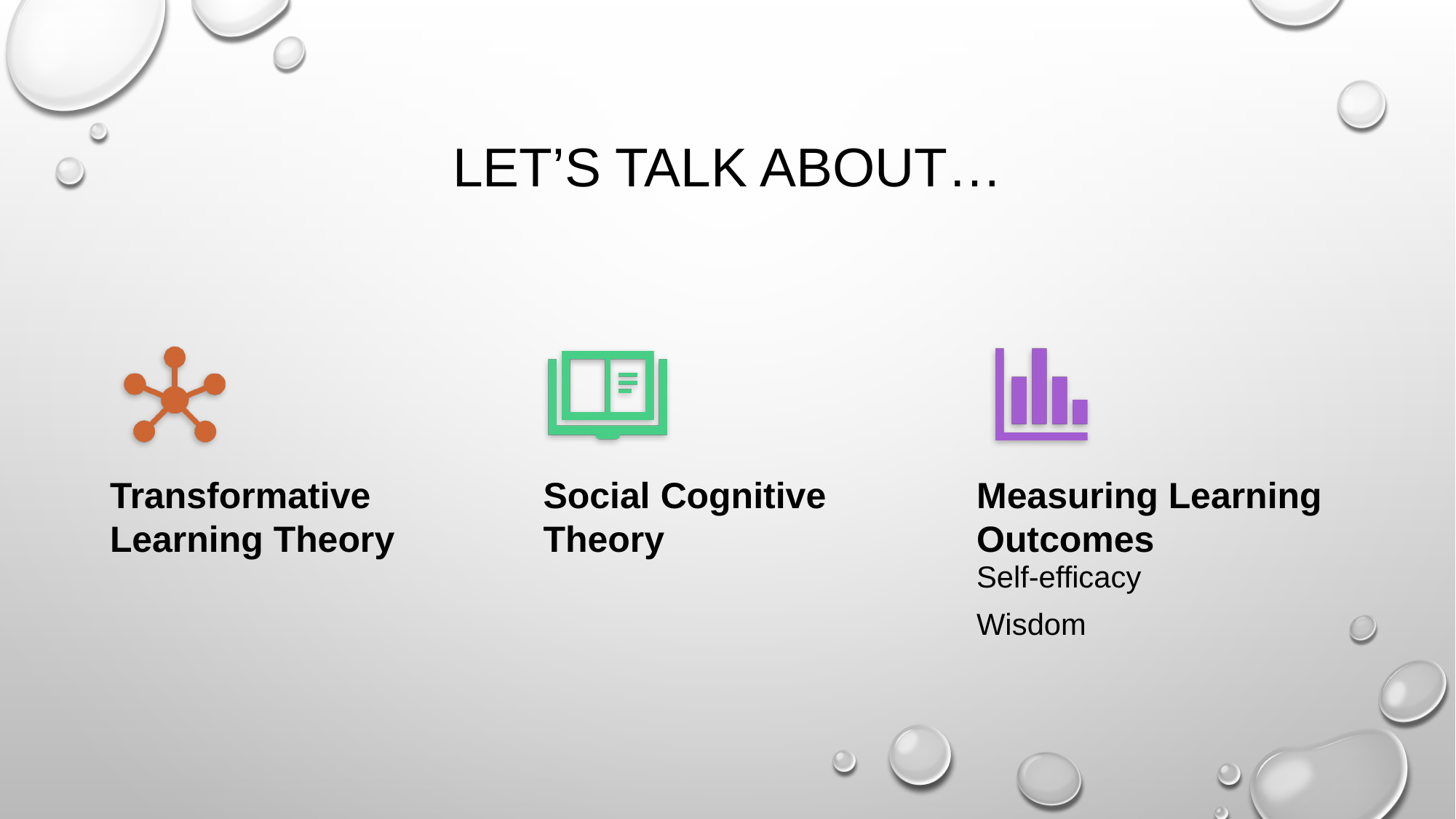

# Let’s talk about…
Transformative Learning Theory
Social Cognitive Theory
Measuring Learning Outcomes
Self-efficacy
Wisdom